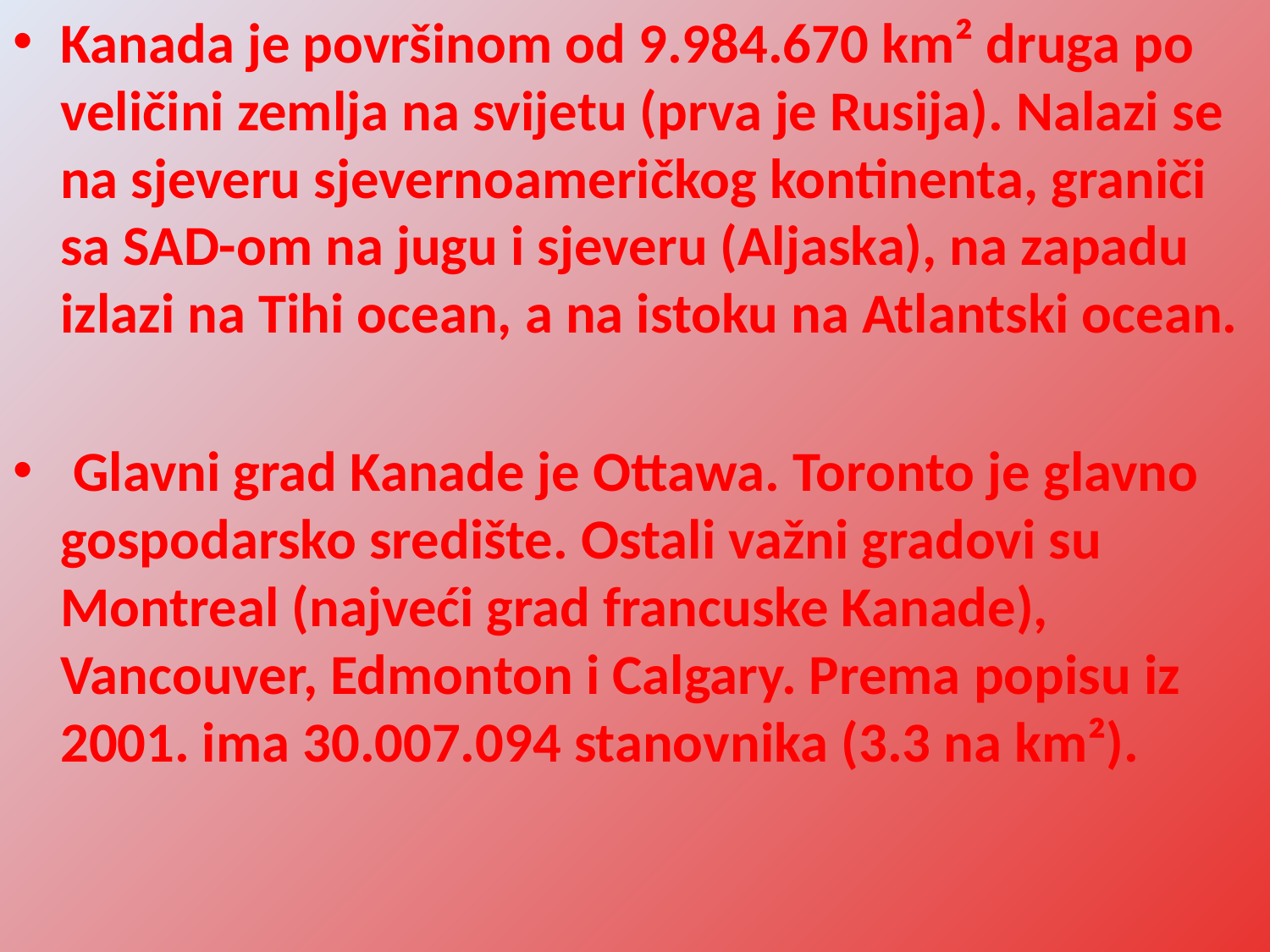

Kanada je površinom od 9.984.670 km² druga po veličini zemlja na svijetu (prva je Rusija). Nalazi se na sjeveru sjevernoameričkog kontinenta, graniči sa SAD-om na jugu i sjeveru (Aljaska), na zapadu izlazi na Tihi ocean, a na istoku na Atlantski ocean.

 Glavni grad Kanade je Ottawa. Toronto je glavno gospodarsko središte. Ostali važni gradovi su Montreal (najveći grad francuske Kanade), Vancouver, Edmonton i Calgary. Prema popisu iz 2001. ima 30.007.094 stanovnika (3.3 na km²).